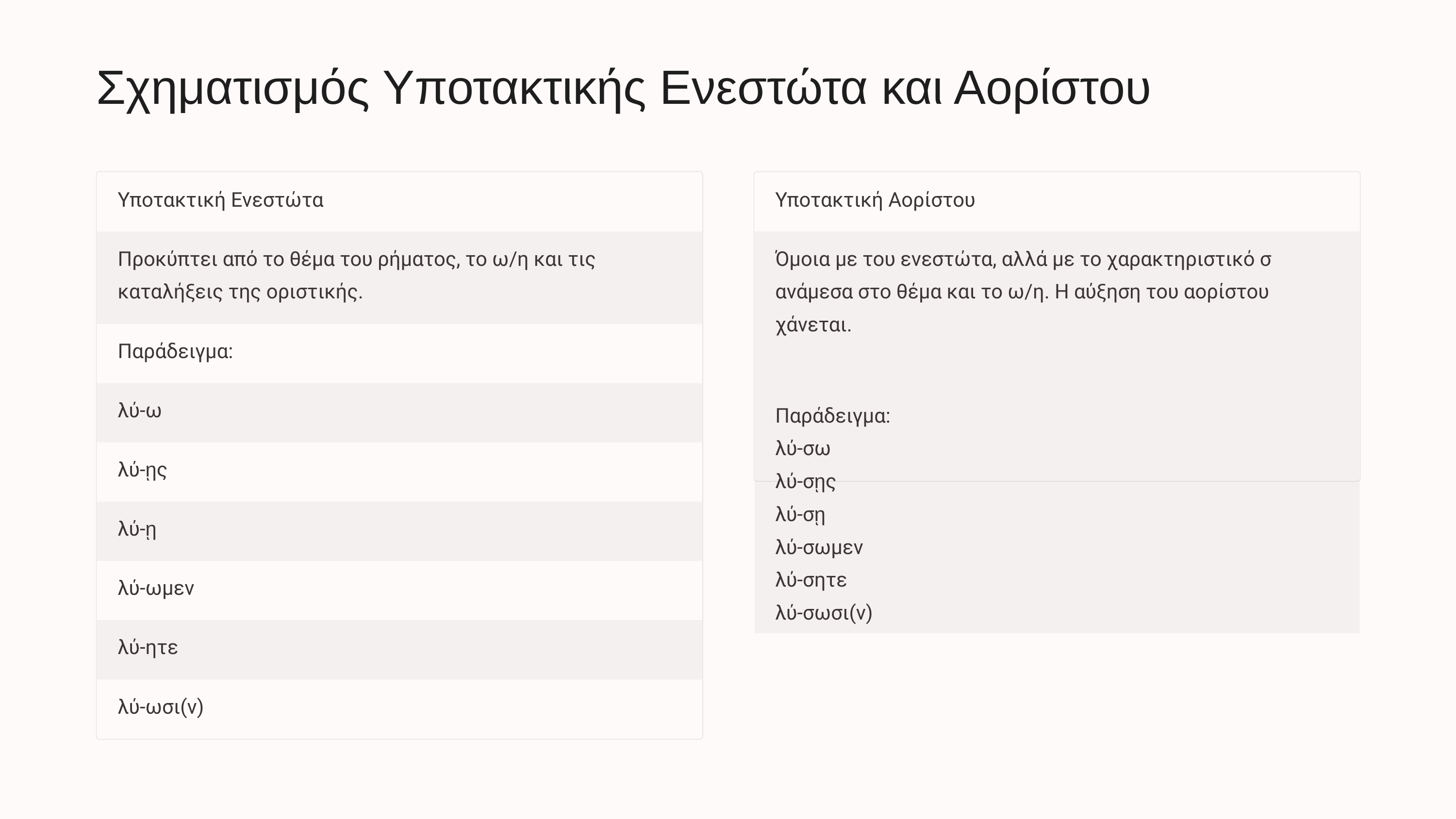

Σχηματισμός Υποτακτικής Ενεστώτα και Αορίστου

Υποτακτική Ενεστώτα
Υποτακτική Αορίστου

Προκύπτει από το θέμα του ρήματος, το ω/η και τις καταλήξεις της οριστικής.
Όμοια με του ενεστώτα, αλλά με το χαρακτηριστικό σ ανάμεσα στο θέμα και το ω/η. Η αύξηση του αορίστου χάνεται.

Παράδειγμα:

λύ-ω
Παράδειγμα:
λύ-σω
λύ-σῃς
λύ-σῃ
λύ-σωμεν
λύ-σητε
λύ-σωσι(ν)

λύ-ῃς

λύ-ῃ

λύ-ωμεν

λύ-ητε

λύ-ωσι(ν)